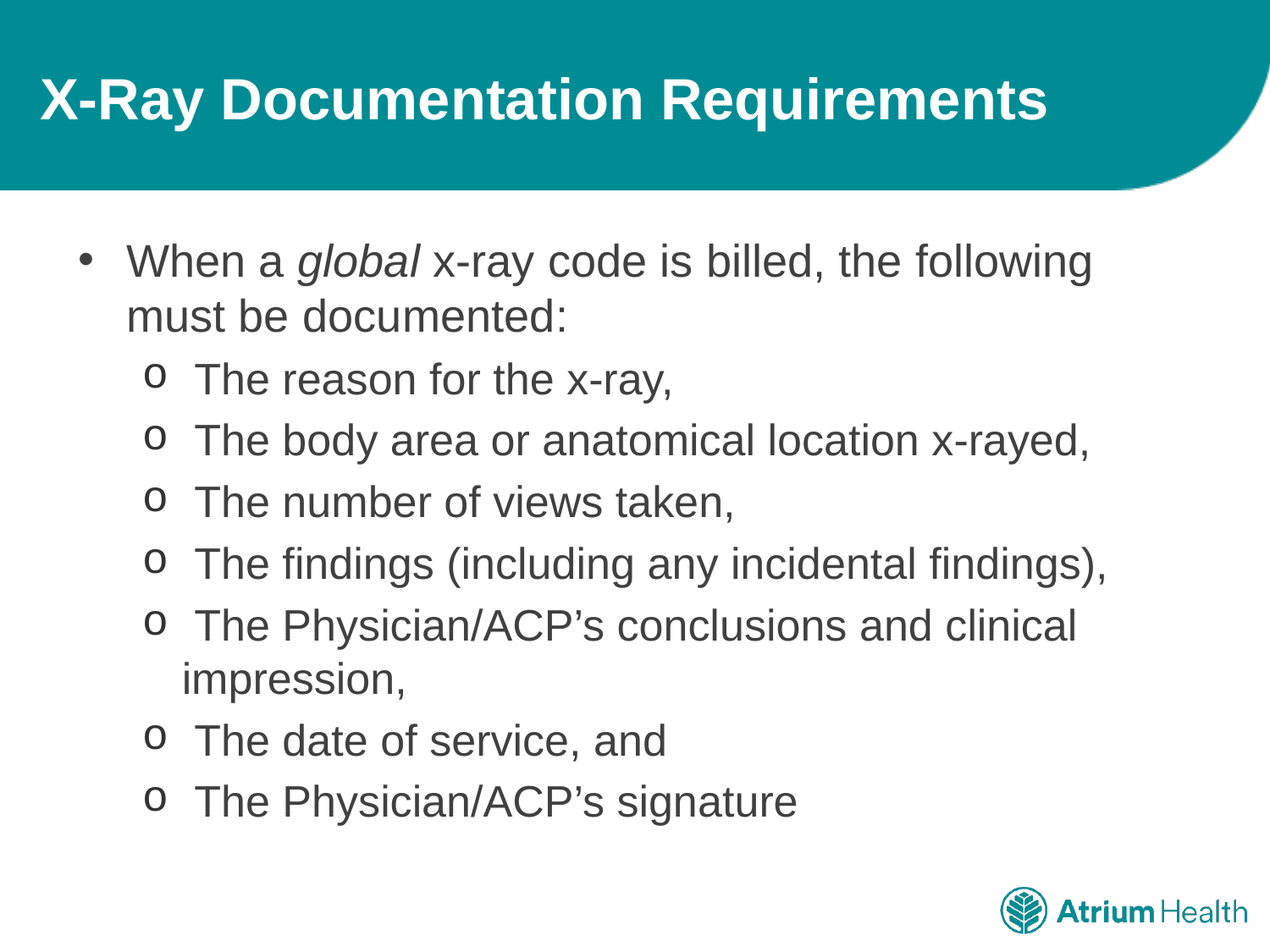

# X-Ray Documentation Requirements
When a global x-ray code is billed, the following must be documented:
 The reason for the x-ray,
 The body area or anatomical location x-rayed,
 The number of views taken,
 The findings (including any incidental findings),
 The Physician/ACP’s conclusions and clinical impression,
 The date of service, and
 The Physician/ACP’s signature